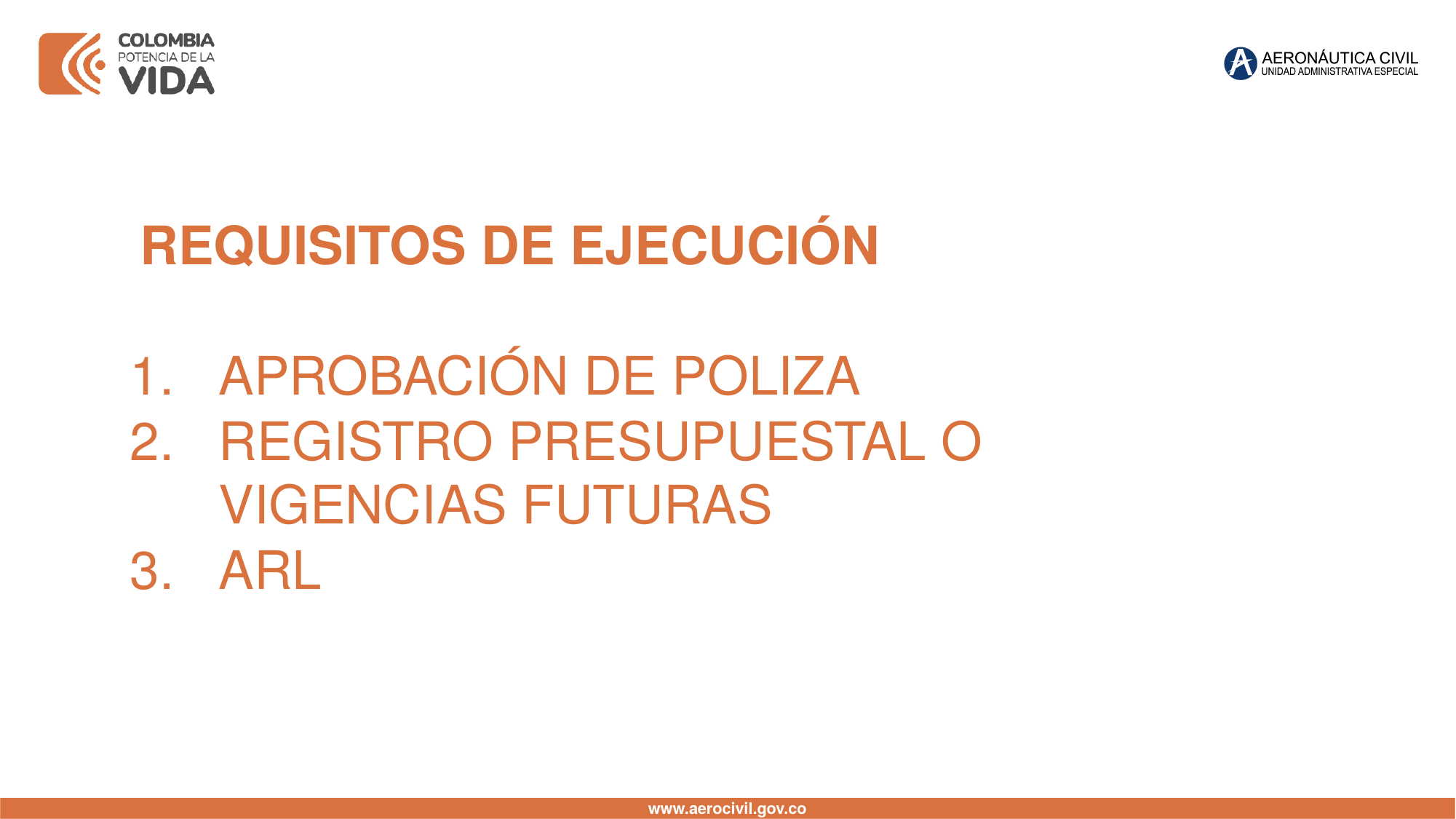

REQUISITOS DE EJECUCIÓN

APROBACIÓN DE POLIZA
REGISTRO PRESUPUESTAL O VIGENCIAS FUTURAS
ARL